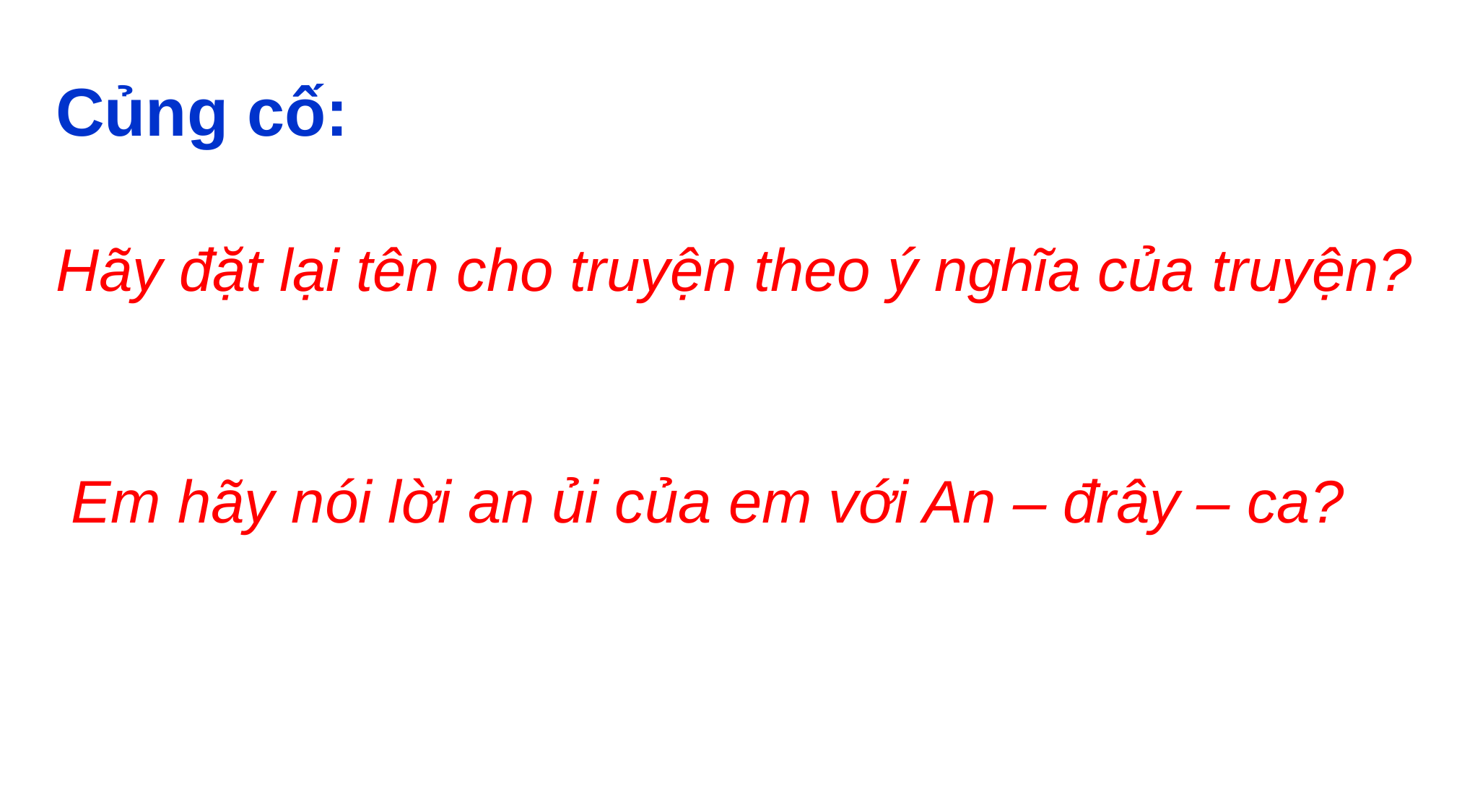

Củng cố:

Hãy đặt lại tên cho truyện theo ý nghĩa của truyện?
Em hãy nói lời an ủi của em với An – đrây – ca?